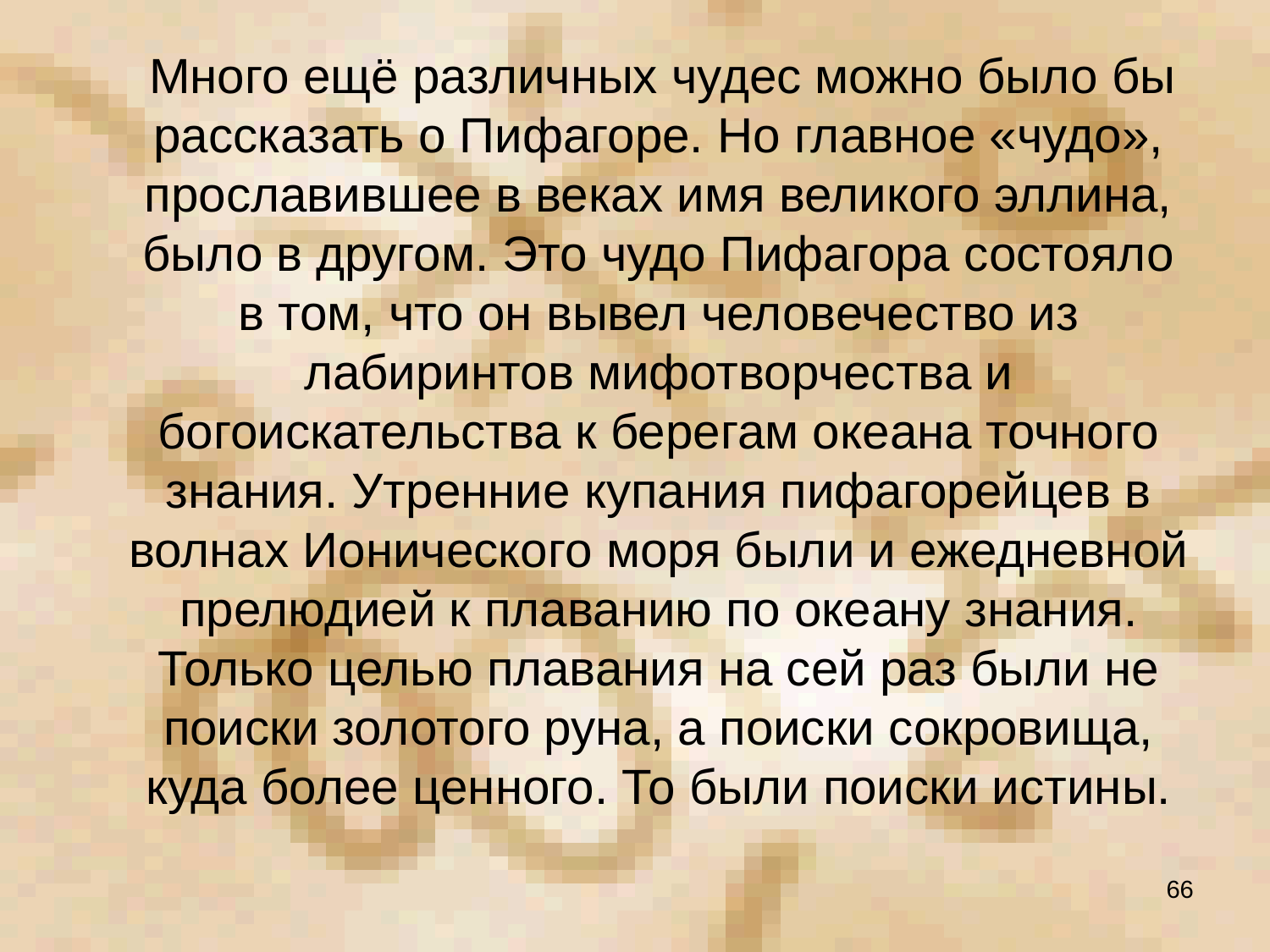

# Много ещё различных чудес можно было бы рассказать о Пифагоре. Но главное «чудо», прославившее в веках имя великого эллина, было в другом. Это чудо Пифагора состояло в том, что он вывел человечество из лабиринтов мифотворчества и богоискательства к берегам океана точного знания. Утренние купания пифагорейцев в волнах Ионического моря были и ежедневной прелюдией к плаванию по океану знания. Только целью плавания на сей раз были не поиски золотого руна, а поиски сокровища, куда более ценного. То были поиски истины.

66